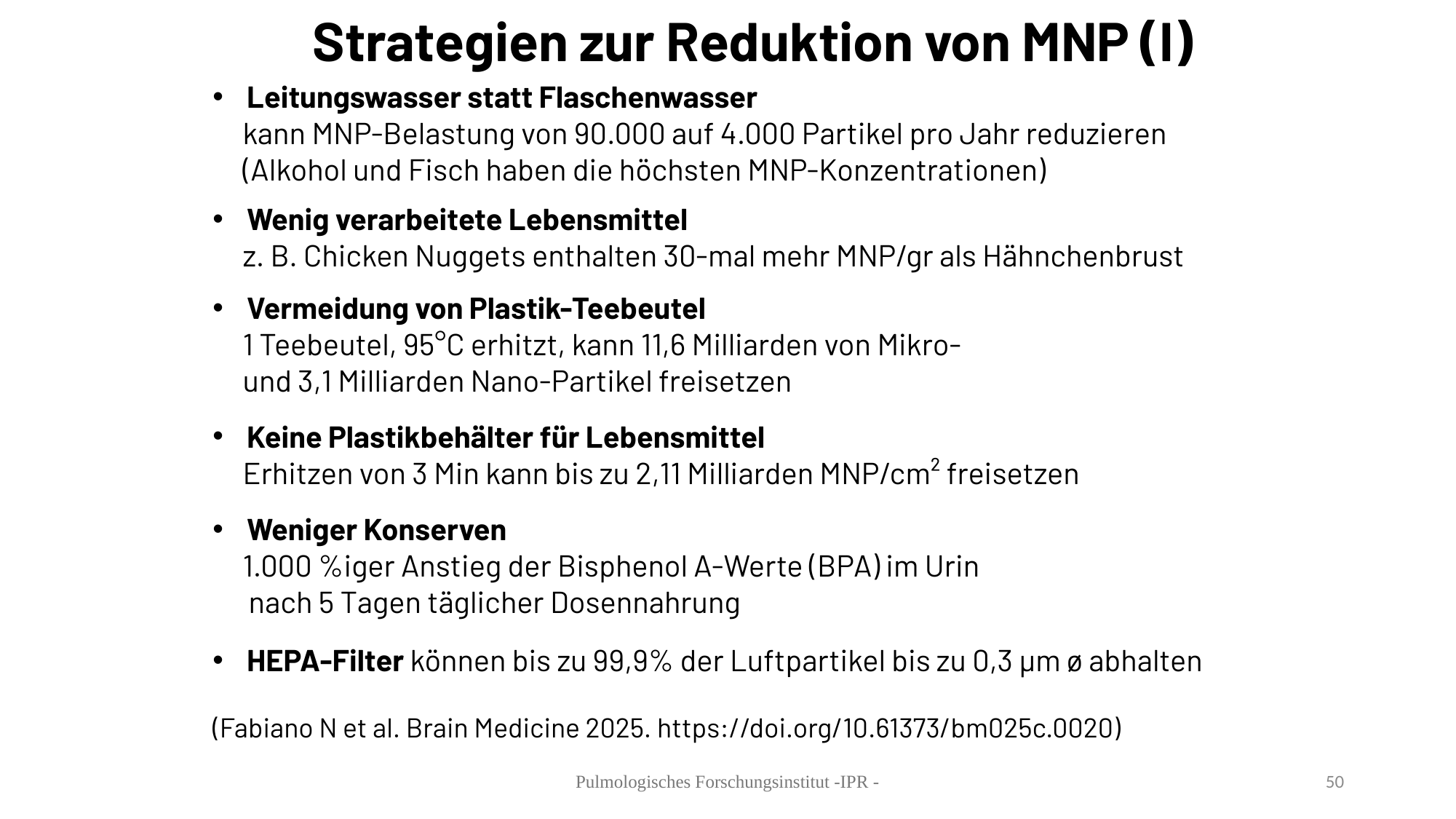

# Strategien zur Reduktion von MNP (I)
Leitungswasser statt Flaschenwasser
     kann MNP-Belastung von 90.000 auf 4.000 Partikel pro Jahr reduzieren
     (Alkohol und Fisch haben die höchsten MNP-Konzentrationen)

Wenig verarbeitete Lebensmittel
     z. B. Chicken Nuggets enthalten 30-mal mehr MNP/gr als Hähnchenbrust

Vermeidung von Plastik-Teebeutel
     1 Teebeutel, 95°C erhitzt, kann 11,6 Milliarden von Mikro-
     und 3,1 Milliarden Nano-Partikel freisetzen

Keine Plastikbehälter für Lebensmittel
     Erhitzen von 3 Min kann bis zu 2,11 Milliarden MNP/cm² freisetzen

Weniger Konserven
     1.000 %iger Anstieg der Bisphenol A-Werte (BPA) im Urin
      nach 5 Tagen täglicher Dosennahrung

HEPA-Filter können bis zu 99,9% der Luftpartikel bis zu 0,3 µm ø abhalten

(Fabiano N et al. Brain Medicine 2025. https://doi.org/10.61373/bm025c.0020)
Pulmologisches Forschungsinstitut -IPR -
50